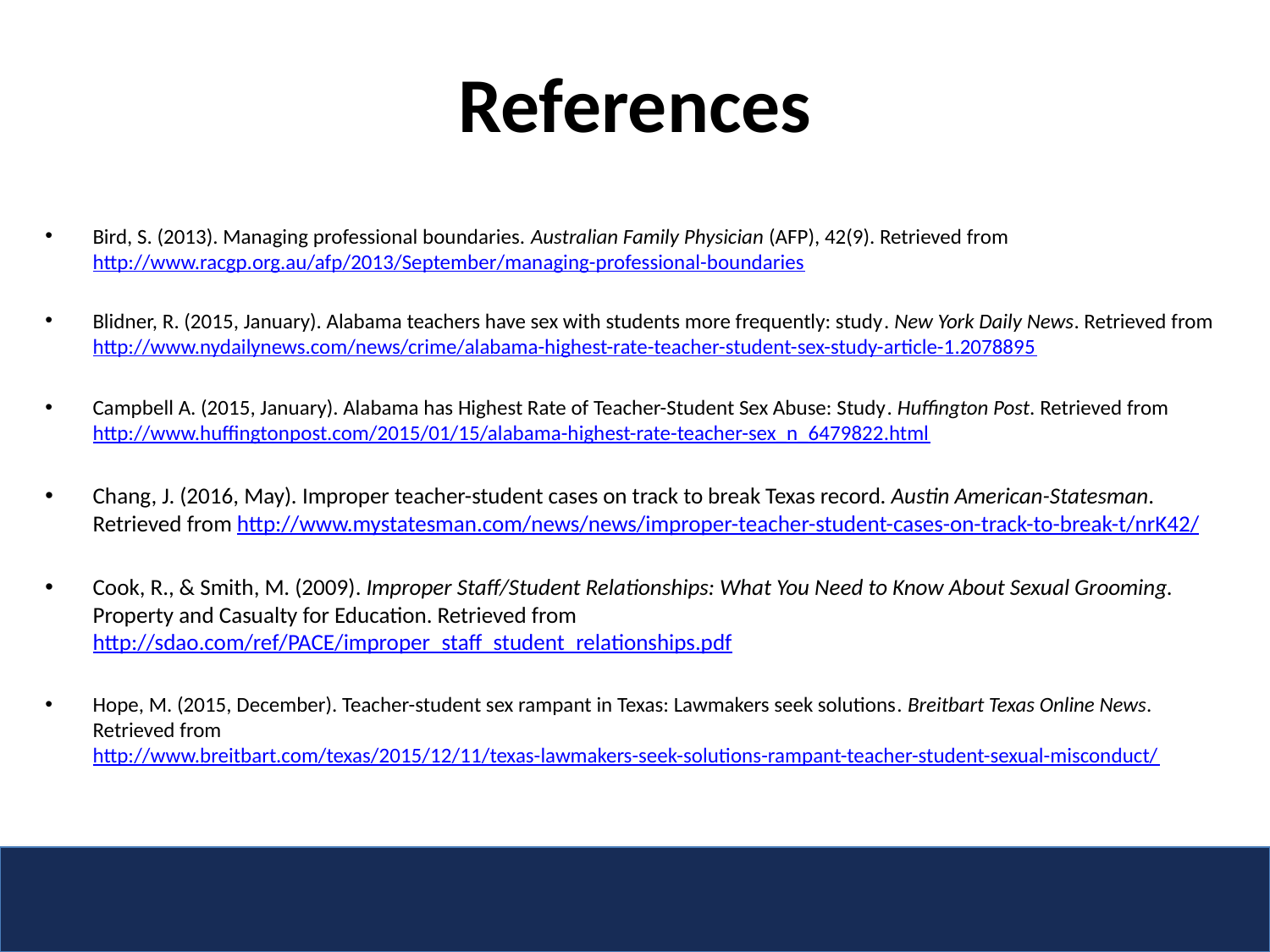

# References

Bird, S. (2013). Managing professional boundaries. Australian Family Physician (AFP), 42(9). Retrieved from http://www.racgp.org.au/afp/2013/September/managing-professional-boundaries

Blidner, R. (2015, January). Alabama teachers have sex with students more frequently: study. New York Daily News. Retrieved from http://www.nydailynews.com/news/crime/alabama-highest-rate-teacher-student-sex-study-article-1.2078895

Campbell A. (2015, January). Alabama has Highest Rate of Teacher-Student Sex Abuse: Study. Huffington Post. Retrieved from http://www.huffingtonpost.com/2015/01/15/alabama-highest-rate-teacher-sex_n_6479822.html

Chang, J. (2016, May). Improper teacher-student cases on track to break Texas record. Austin American-Statesman. Retrieved from http://www.mystatesman.com/news/news/improper-teacher-student-cases-on-track-to-break-t/nrK42/

Cook, R., & Smith, M. (2009). Improper Staff/Student Relationships: What You Need to Know About Sexual Grooming. Property and Casualty for Education. Retrieved from http://sdao.com/ref/PACE/improper_staff_student_relationships.pdf

Hope, M. (2015, December). Teacher-student sex rampant in Texas: Lawmakers seek solutions. Breitbart Texas Online News. Retrieved from http://www.breitbart.com/texas/2015/12/11/texas-lawmakers-seek-solutions-rampant-teacher-student-sexual-misconduct/

50